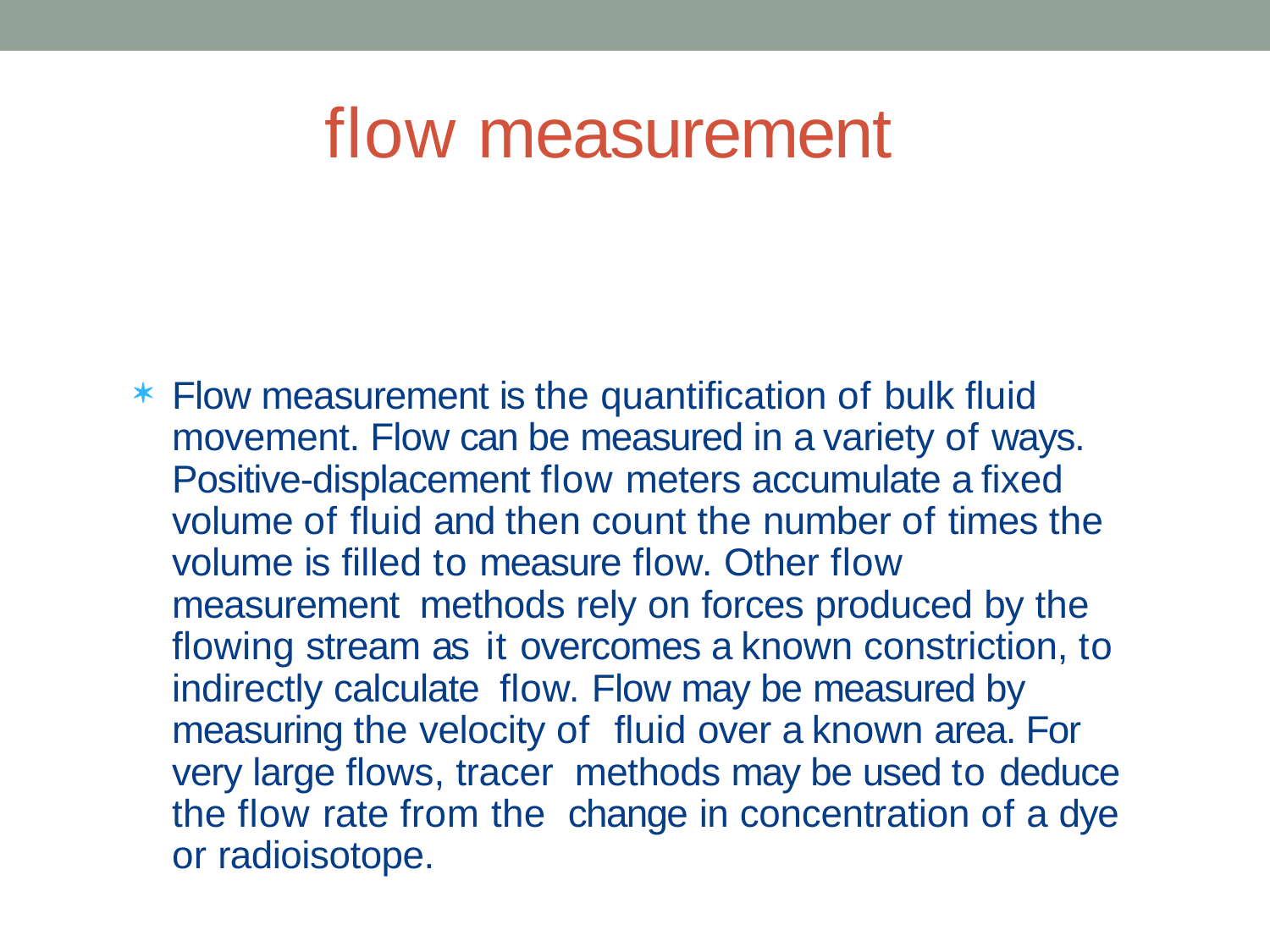

# flow measurement
Flow measurement is the quantification of bulk fluid  movement. Flow can be measured in a variety of ways.  Positive-displacement flow meters accumulate a fixed  volume of fluid and then count the number of times the  volume is filled to measure flow. Other flow measurement  methods rely on forces produced by the flowing stream as  it overcomes a known constriction, to indirectly calculate  flow. Flow may be measured by measuring the velocity of  fluid over a known area. For very large flows, tracer  methods may be used to deduce the flow rate from the  change in concentration of a dye or radioisotope.